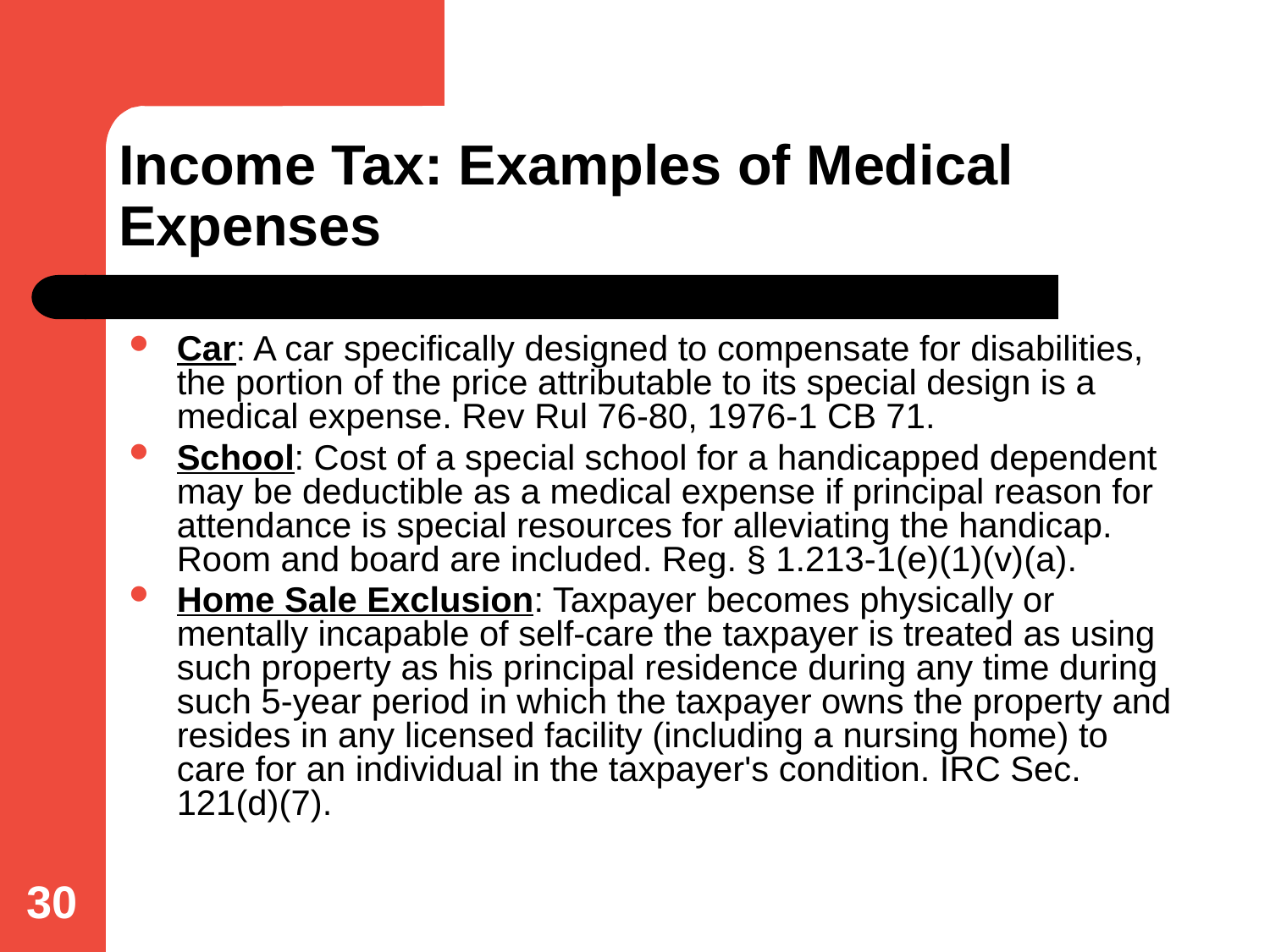

# Income Tax: Examples of Medical Expenses
Car: A car specifically designed to compensate for disabilities, the portion of the price attributable to its special design is a medical expense. Rev Rul 76-80, 1976-1 CB 71.
School: Cost of a special school for a handicapped dependent may be deductible as a medical expense if principal reason for attendance is special resources for alleviating the handicap. Room and board are included. Reg. § 1.213-1(e)(1)(v)(a).
Home Sale Exclusion: Taxpayer becomes physically or mentally incapable of self-care the taxpayer is treated as using such property as his principal residence during any time during such 5-year period in which the taxpayer owns the property and resides in any licensed facility (including a nursing home) to care for an individual in the taxpayer's condition. IRC Sec. 121(d)(7).

30